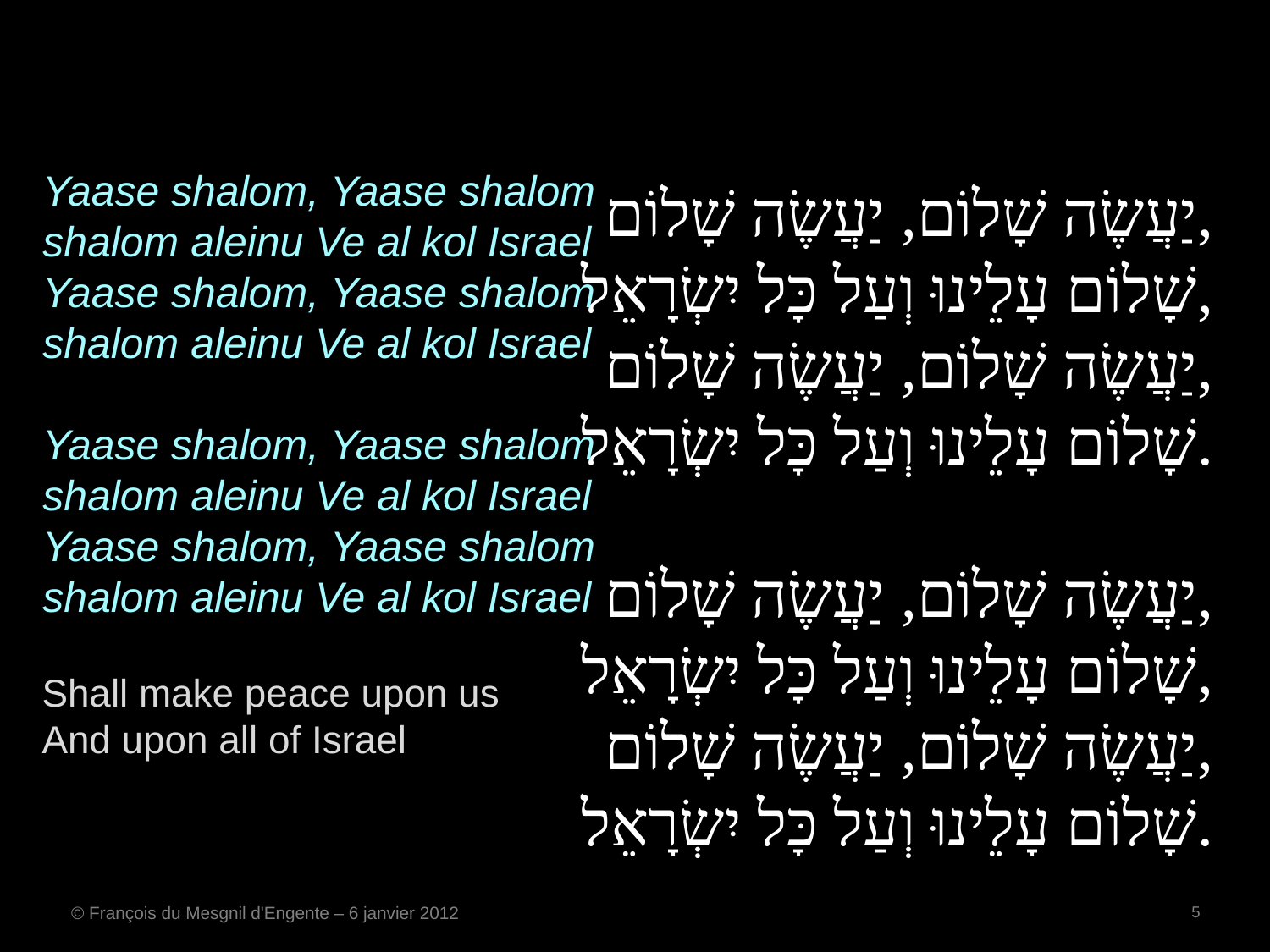

Yaase shalom, Yaase shalom
shalom aleinu Ve al kol Israel
Yaase shalom, Yaase shalom
shalom aleinu Ve al kol Israel

Yaase shalom, Yaase shalom
shalom aleinu Ve al kol Israel
Yaase shalom, Yaase shalom
shalom aleinu Ve al kol Israel
 יַעֲשֶׂה שָׁלוֹם, יַעֲשֶׂה שָׁלוֹם,
שָׁלוֹם עָלֵינוּ וְעַל כָּל יִשְׂרָאֵל,
 יַעֲשֶׂה שָׁלוֹם, יַעֲשֶׂה שָׁלוֹם,
שָׁלוֹם עָלֵינוּ וְעַל כָּל יִשְׂרָאֵל.

 יַעֲשֶׂה שָׁלוֹם, יַעֲשֶׂה שָׁלוֹם,
שָׁלוֹם עָלֵינוּ וְעַל כָּל יִשְׂרָאֵל,
 יַעֲשֶׂה שָׁלוֹם, יַעֲשֶׂה שָׁלוֹם,
שָׁלוֹם עָלֵינוּ וְעַל כָּל יִשְׂרָאֵל.
Shall make peace upon us
And upon all of Israel
© François du Mesgnil d'Engente – 6 janvier 2012
5